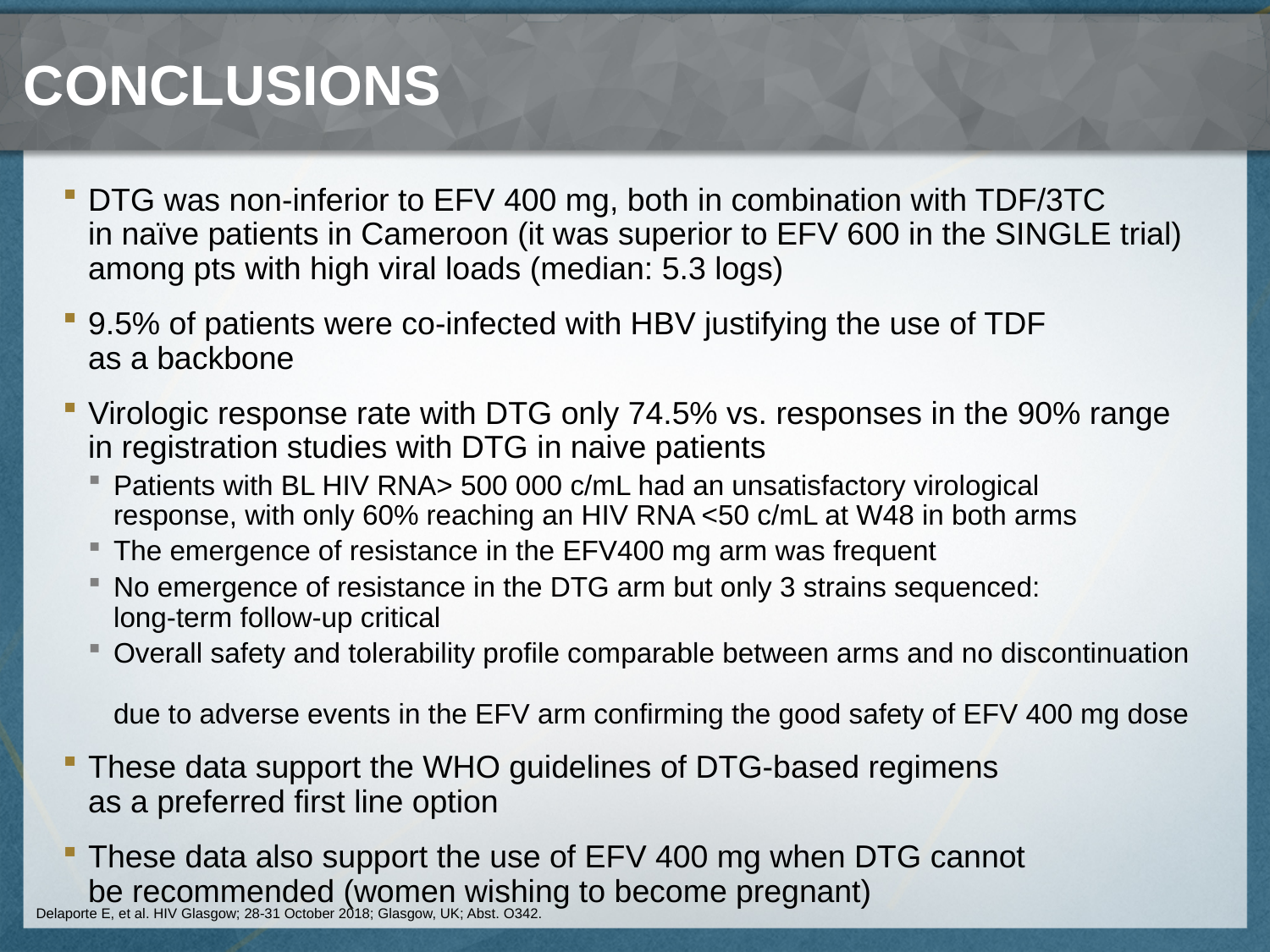

# Conclusions
DTG was non-inferior to EFV 400 mg, both in combination with TDF/3TC
in naïve patients in Cameroon (it was superior to EFV 600 in the SINGLE trial) among pts with high viral loads (median: 5.3 logs)
9.5% of patients were co-infected with HBV justifying the use of TDF
as a backbone
Virologic response rate with DTG only 74.5% vs. responses in the 90% range in registration studies with DTG in naive patients
Patients with BL HIV RNA> 500 000 c/mL had an unsatisfactory virological
response, with only 60% reaching an HIV RNA <50 c/mL at W48 in both arms
The emergence of resistance in the EFV400 mg arm was frequent
No emergence of resistance in the DTG arm but only 3 strains sequenced:
long-term follow-up critical
Overall safety and tolerability profile comparable between arms and no discontinuation
due to adverse events in the EFV arm confirming the good safety of EFV 400 mg dose
These data support the WHO guidelines of DTG-based regimens
as a preferred first line option
These data also support the use of EFV 400 mg when DTG cannot
be recommended (women wishing to become pregnant)
Delaporte E, et al. HIV Glasgow; 28-31 October 2018; Glasgow, UK; Abst. O342.